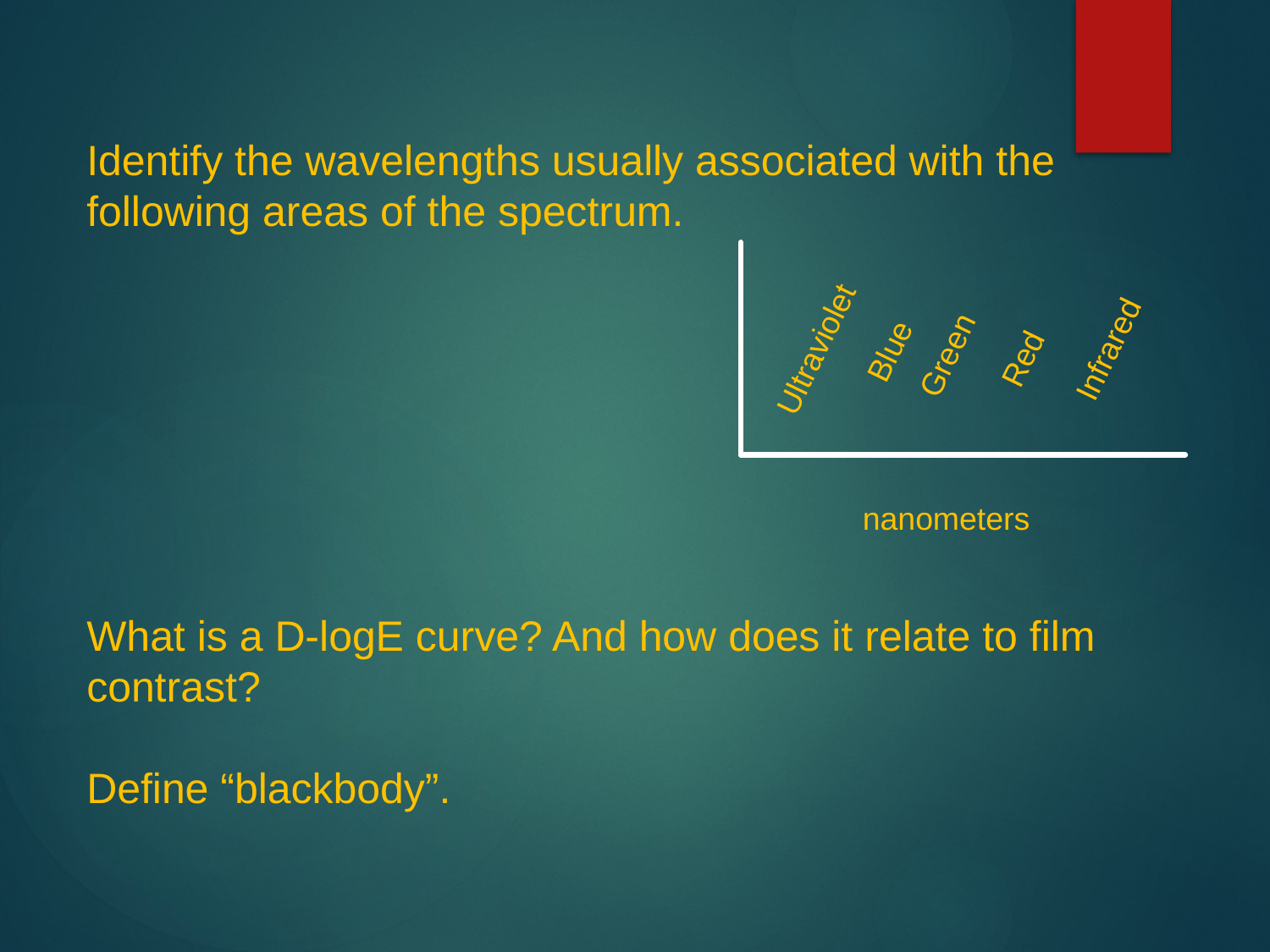

Identify the wavelengths usually associated with the following areas of the spectrum.
Ultraviolet
Infrared
Blue
Green
Red
nanometers
What is a D-logE curve? And how does it relate to film contrast?

Define “blackbody”.